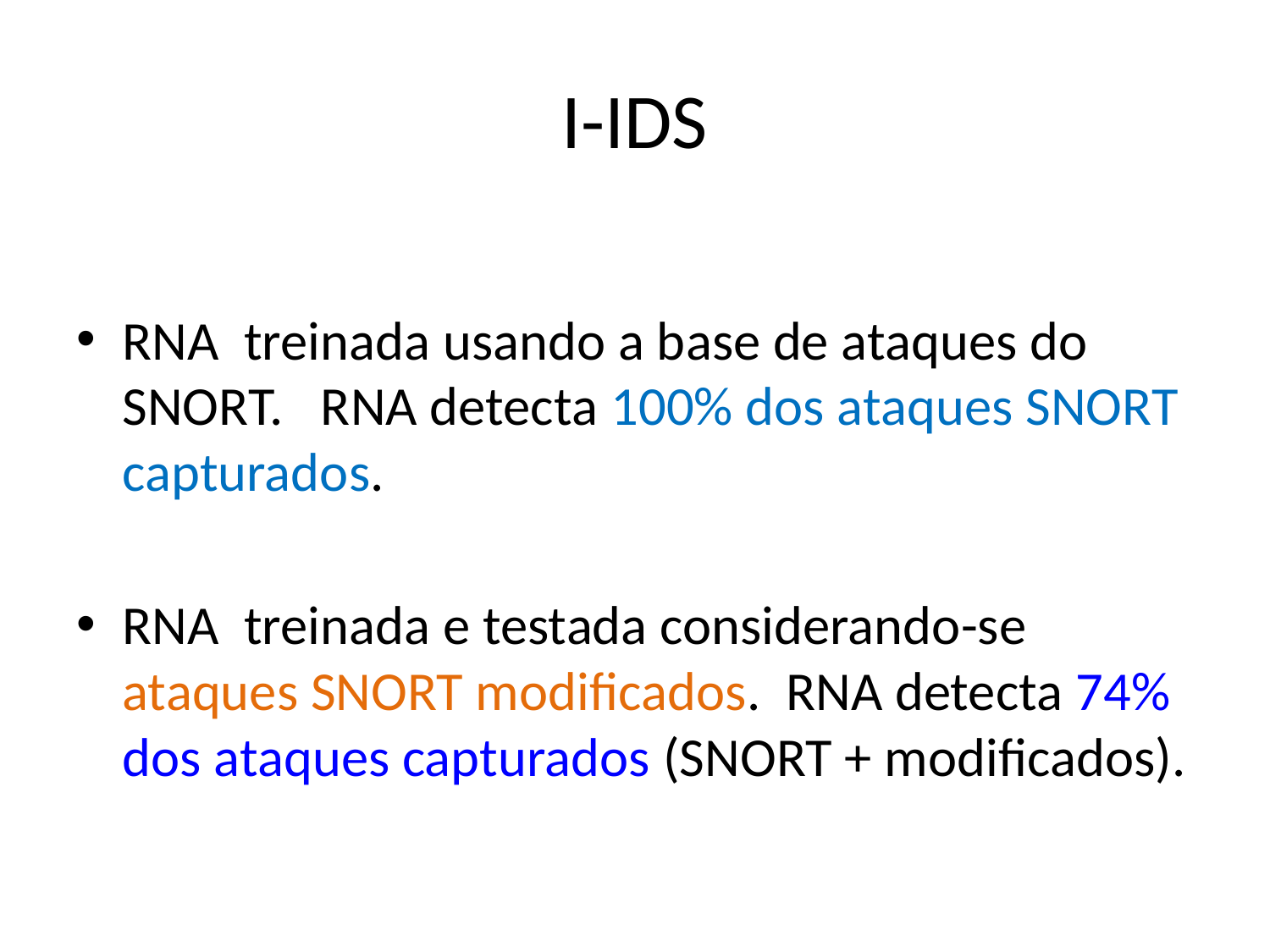

# I-IDS

RNA  treinada usando a base de ataques do SNORT.   RNA detecta 100% dos ataques SNORT capturados.

RNA  treinada e testada considerando-se ataques SNORT modificados.  RNA detecta 74% dos ataques capturados (SNORT + modificados).